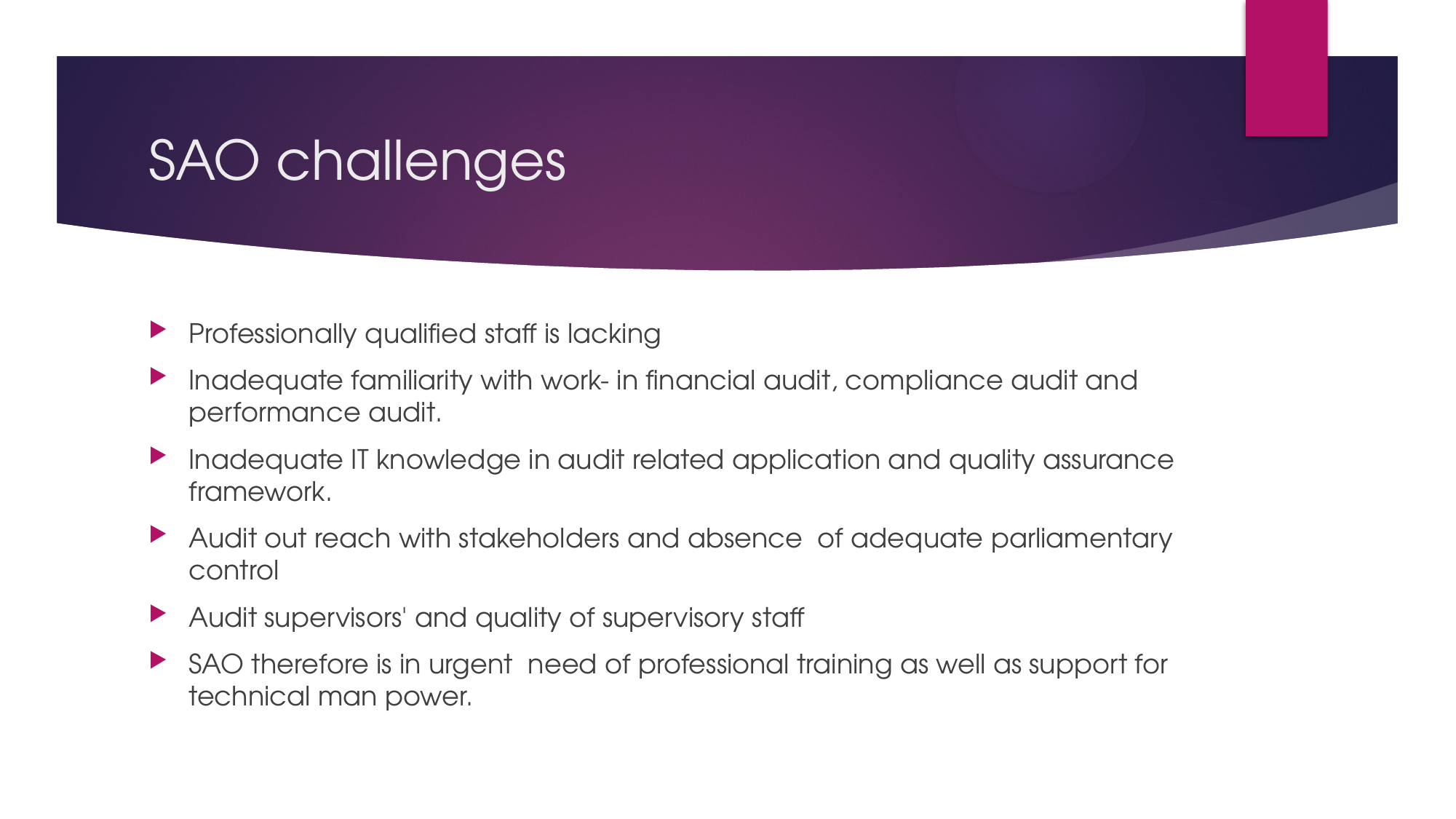

# SAO challenges
Professionally qualified staff is lacking
Inadequate familiarity with work- in financial audit, compliance audit and performance audit.
Inadequate IT knowledge in audit related application and quality assurance framework.
Audit out reach with stakeholders and absence  of adequate parliamentary control
Audit supervisors' and quality of supervisory staff
SAO therefore is in urgent  need of professional training as well as support for technical man power.